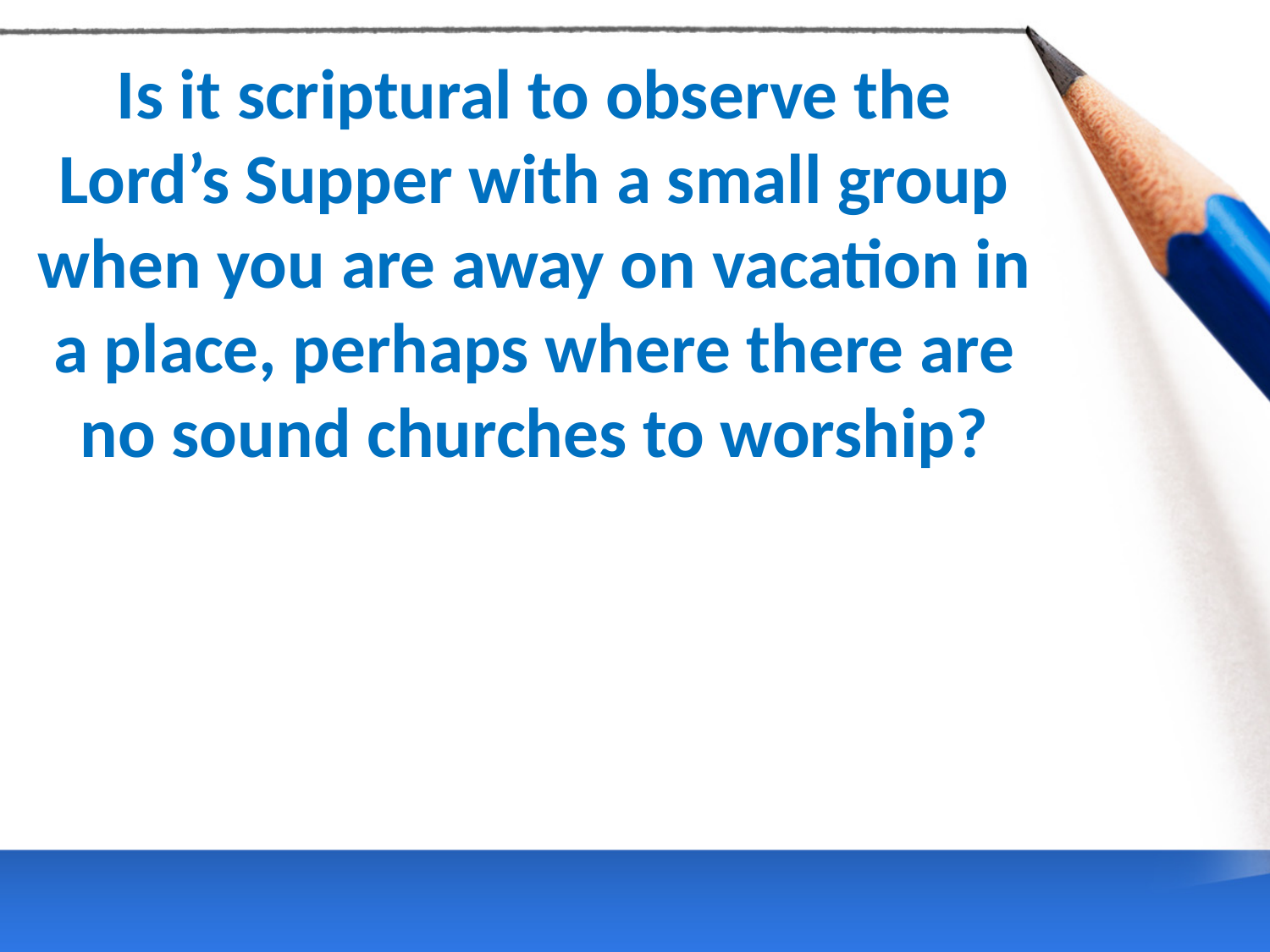

Is it scriptural to observe the Lord’s Supper with a small group when you are away on vacation in a place, perhaps where there are no sound churches to worship?